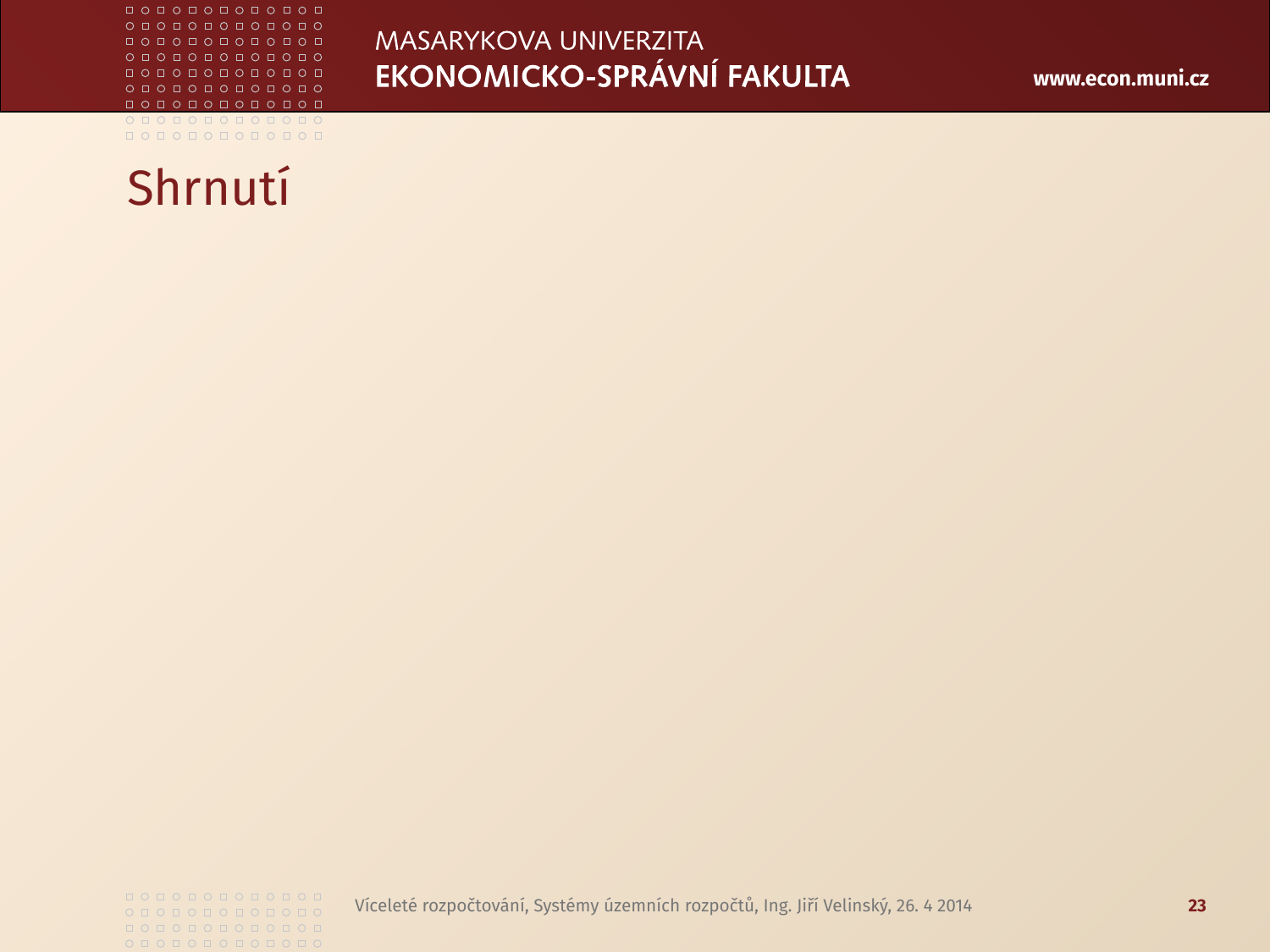

# Shrnutí

Víceleté rozpočtování, Systémy územních rozpočtů, Ing. Jiří Velinský, 26. 4 2014
23